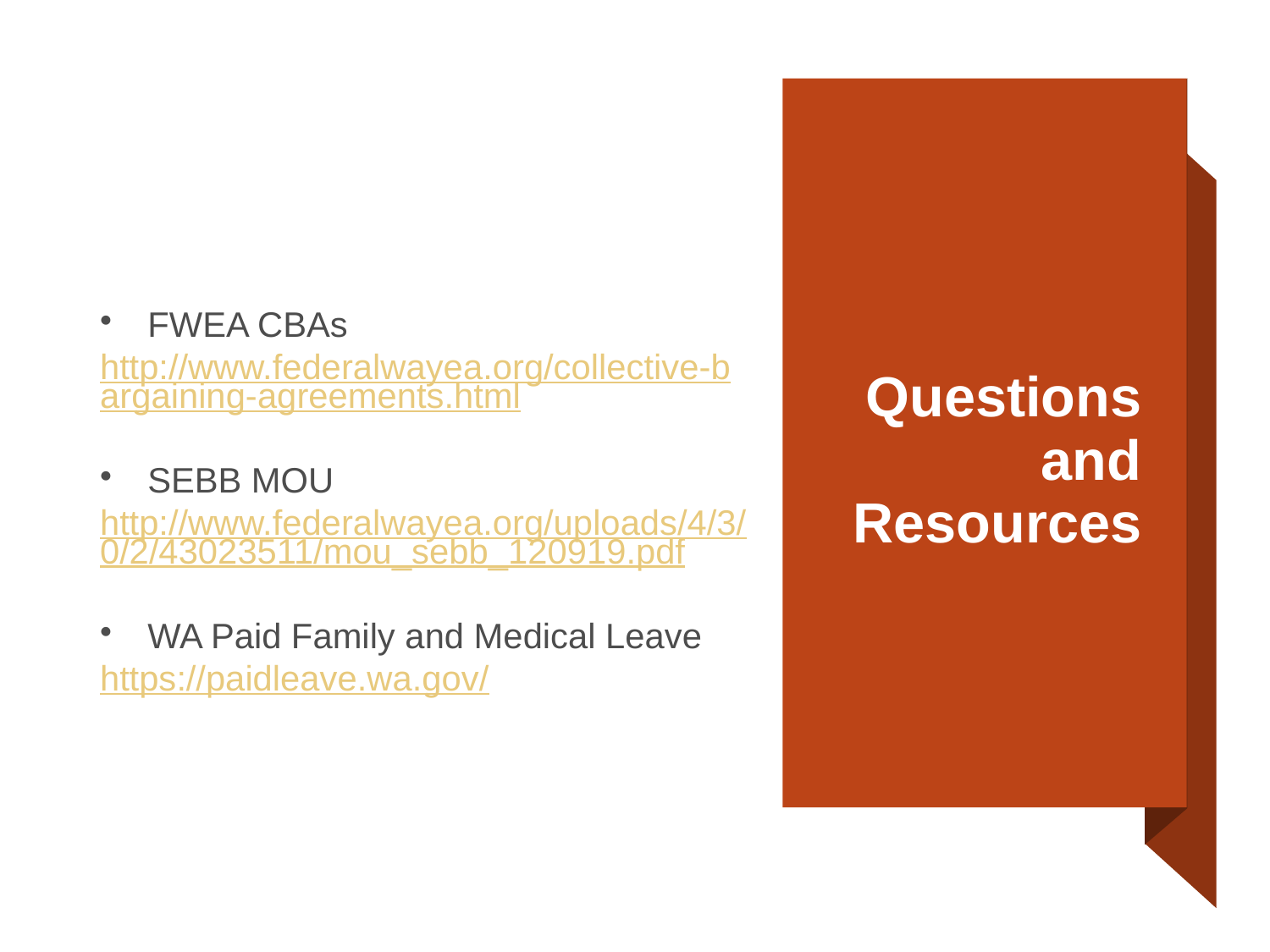

# Questions and Resources
FWEA CBAs
http://www.federalwayea.org/collective-bargaining-agreements.html

SEBB MOU
http://www.federalwayea.org/uploads/4/3/0/2/43023511/mou_sebb_120919.pdf

WA Paid Family and Medical Leave
https://paidleave.wa.gov/